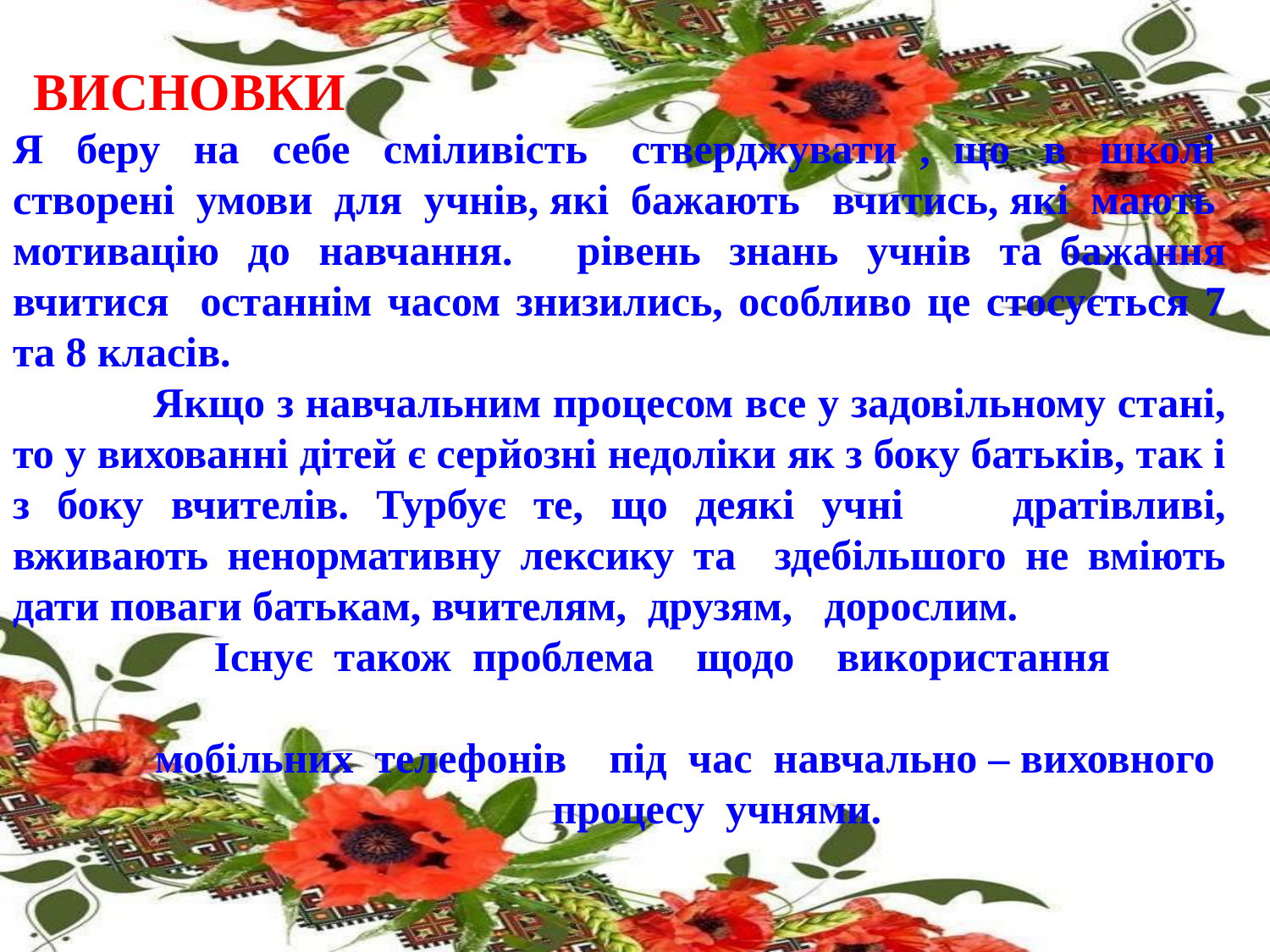

ВИСНОВКИ
Я  беру  на  себе  сміливість   стверджувати , що  в  школі  створені  умови  для  учнів, які  бажають   вчитись, які  мають  мотивацію  до  навчання.    рівень  знань  учнів  та бажання вчитися  останнім часом знизились, особливо це стосується 7 та 8 класів.
            Якщо з навчальним процесом все у задовільному стані, то у вихованні дітей є серйозні недоліки як з боку батьків, так і з боку вчителів. Турбує те, що деякі учні    дратівливі, вживають ненормативну лексику та  здебільшого не вміють дати поваги батькам, вчителям,  друзям,   дорослим.
                   Існує  також  проблема    щодо    використання
             мобільних  телефонів    під  час  навчально – виховного
                                                   процесу  учнями.